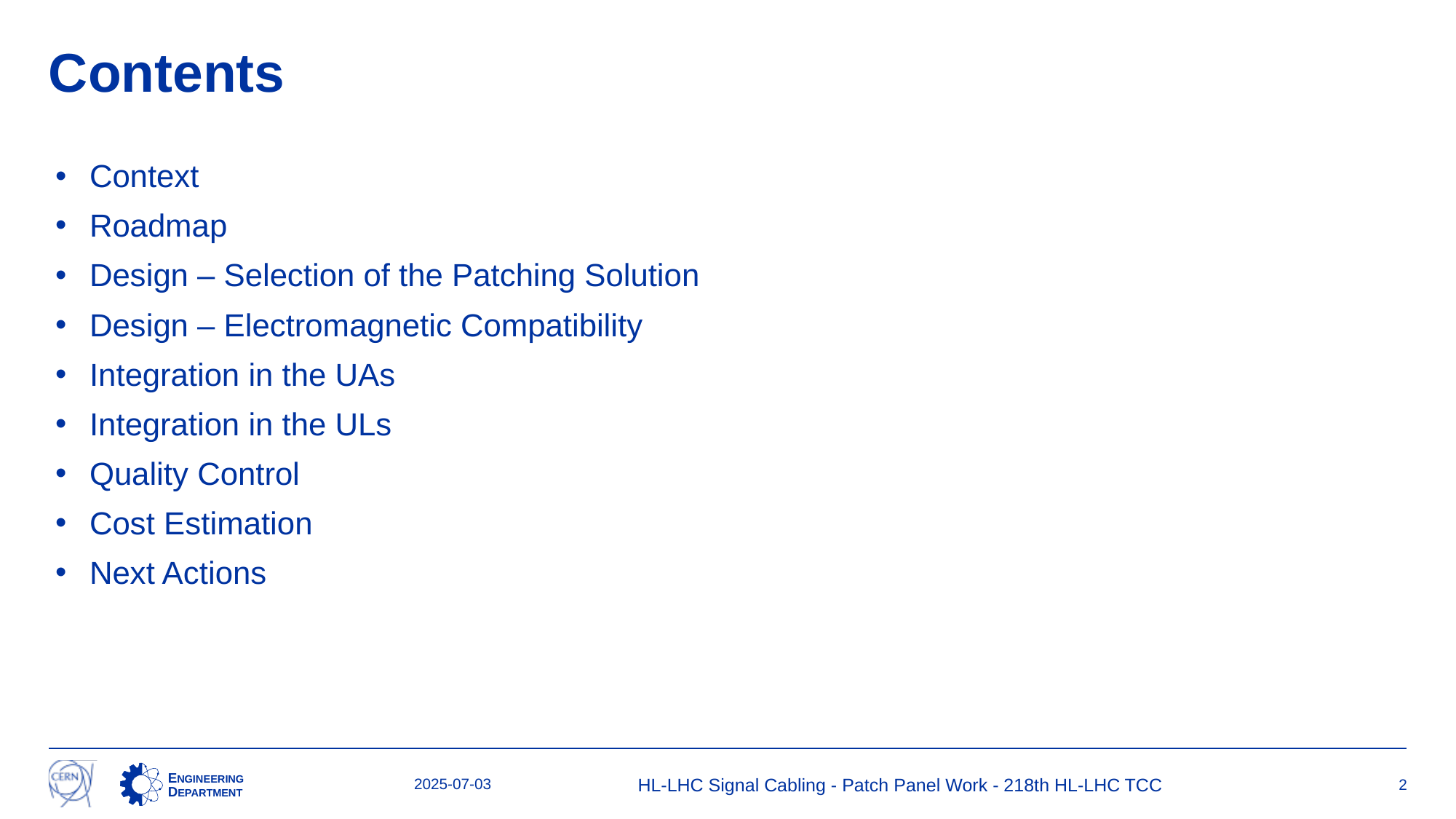

# Contents
Context
Roadmap
Design – Selection of the Patching Solution
Design – Electromagnetic Compatibility
Integration in the UAs
Integration in the ULs
Quality Control
Cost Estimation
Next Actions
2025-07-03
HL-LHC Signal Cabling - Patch Panel Work - 218th HL-LHC TCC
2